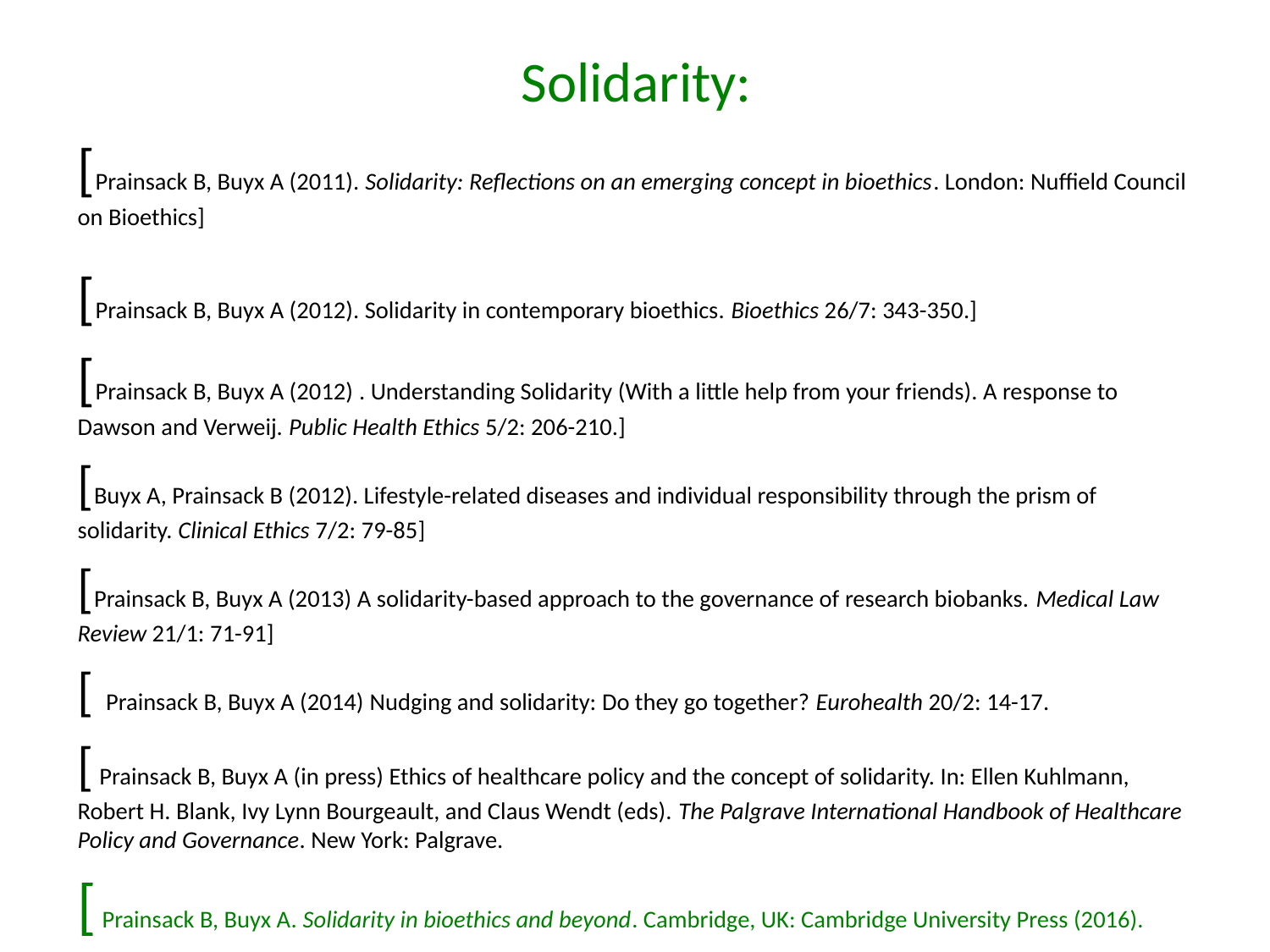

# Solidarity:
[Prainsack B, Buyx A (2011). Solidarity: Reflections on an emerging concept in bioethics. London: Nuffield Council on Bioethics]

[Prainsack B, Buyx A (2012). Solidarity in contemporary bioethics. Bioethics 26/7: 343-350.]
[Prainsack B, Buyx A (2012) . Understanding Solidarity (With a little help from your friends). A response to Dawson and Verweij. Public Health Ethics 5/2: 206-210.]
[Buyx A, Prainsack B (2012). Lifestyle-related diseases and individual responsibility through the prism of solidarity. Clinical Ethics 7/2: 79-85]
[Prainsack B, Buyx A (2013) A solidarity-based approach to the governance of research biobanks. Medical Law Review 21/1: 71-91]
[ Prainsack B, Buyx A (2014) Nudging and solidarity: Do they go together? Eurohealth 20/2: 14-17.
[ Prainsack B, Buyx A (in press) Ethics of healthcare policy and the concept of solidarity. In: Ellen Kuhlmann, Robert H. Blank, Ivy Lynn Bourgeault, and Claus Wendt (eds). The Palgrave International Handbook of Healthcare Policy and Governance. New York: Palgrave.
[ Prainsack B, Buyx A. Solidarity in bioethics and beyond. Cambridge, UK: Cambridge University Press (2016).